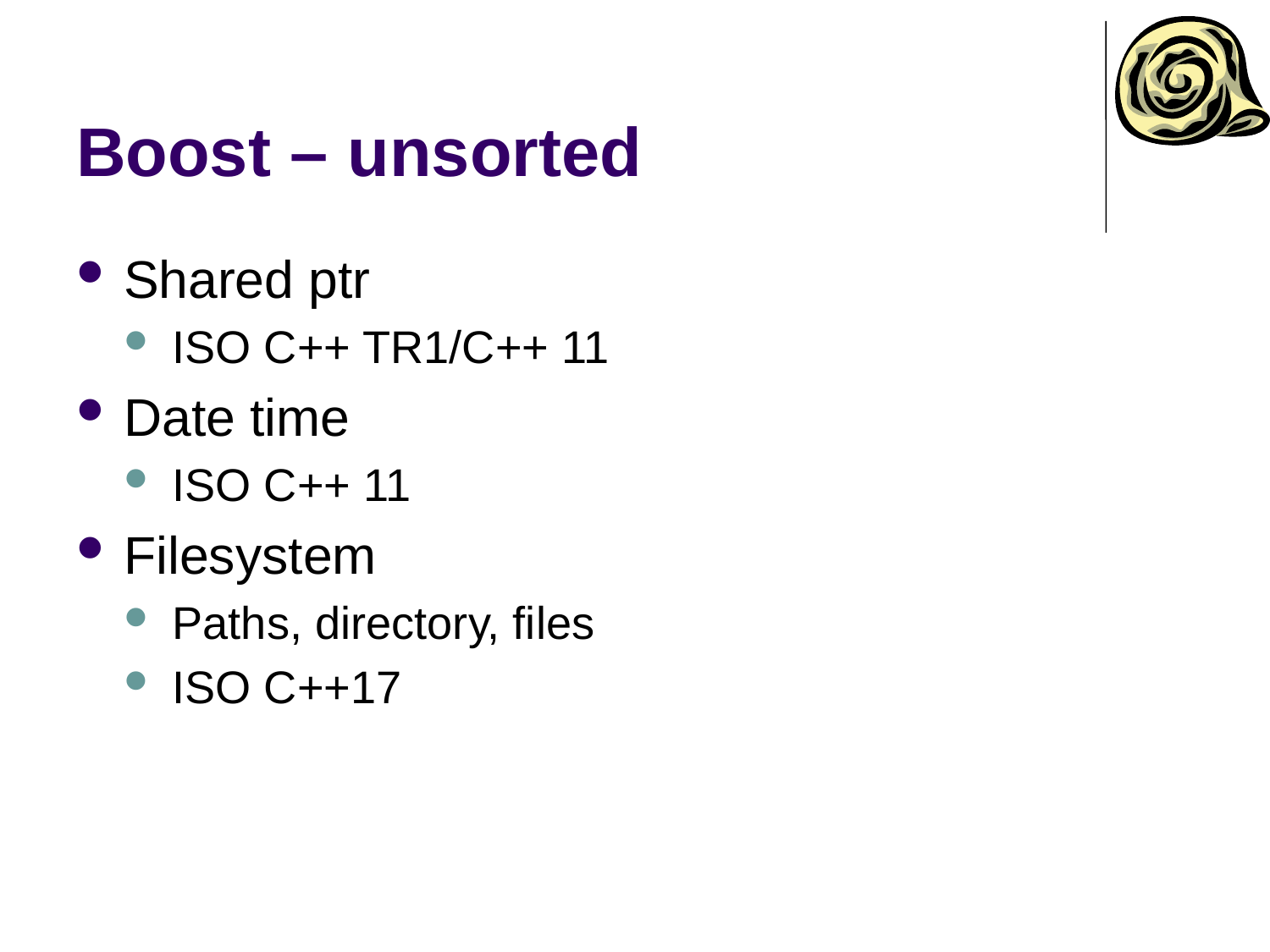

# Boost – unsorted
Shared ptr
ISO C++ TR1/C++ 11
Date time
ISO C++ 11
Filesystem
Paths, directory, files
ISO C++17